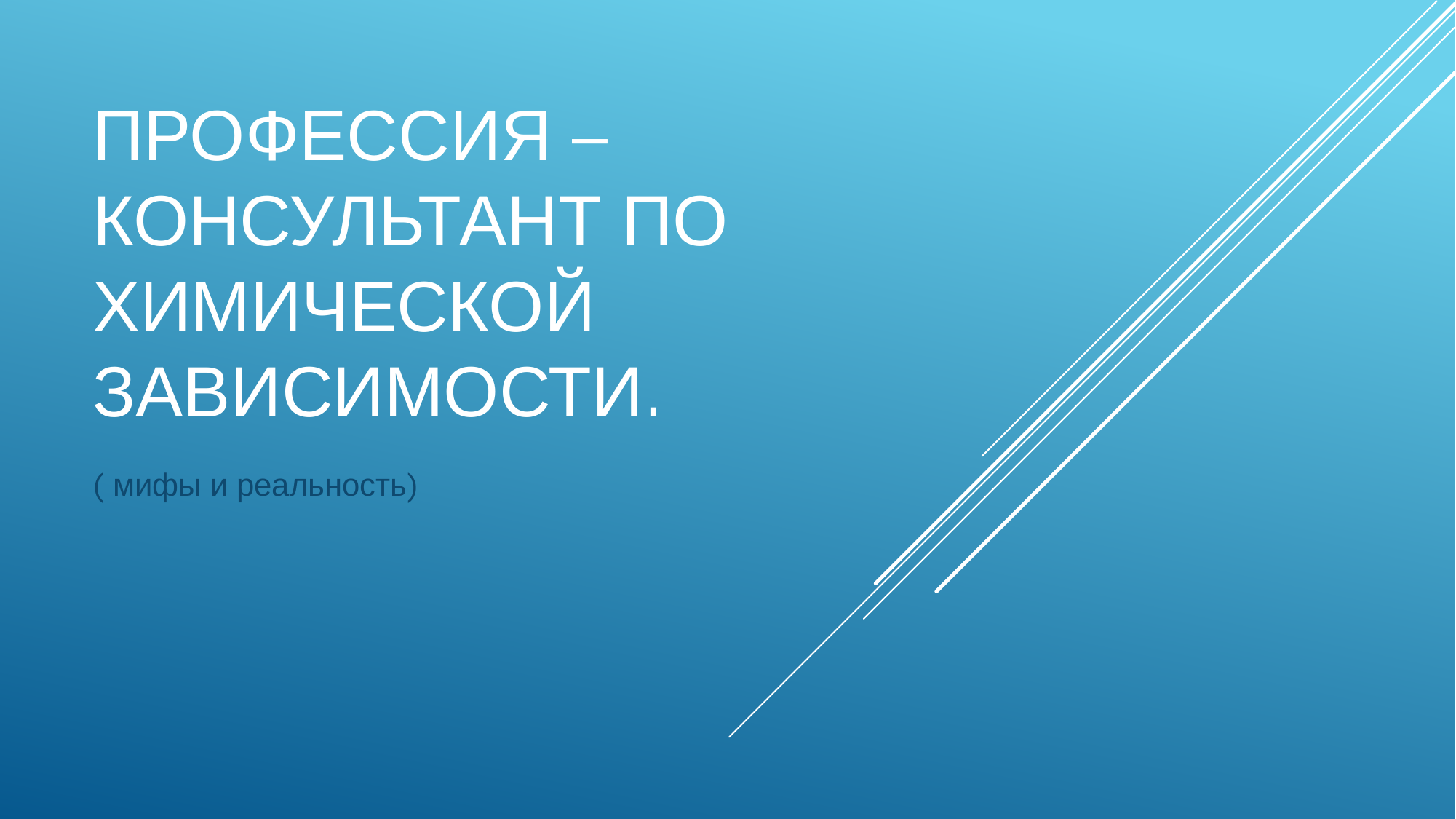

# Профессия – консультант по химической зависимости.
( мифы и реальность)